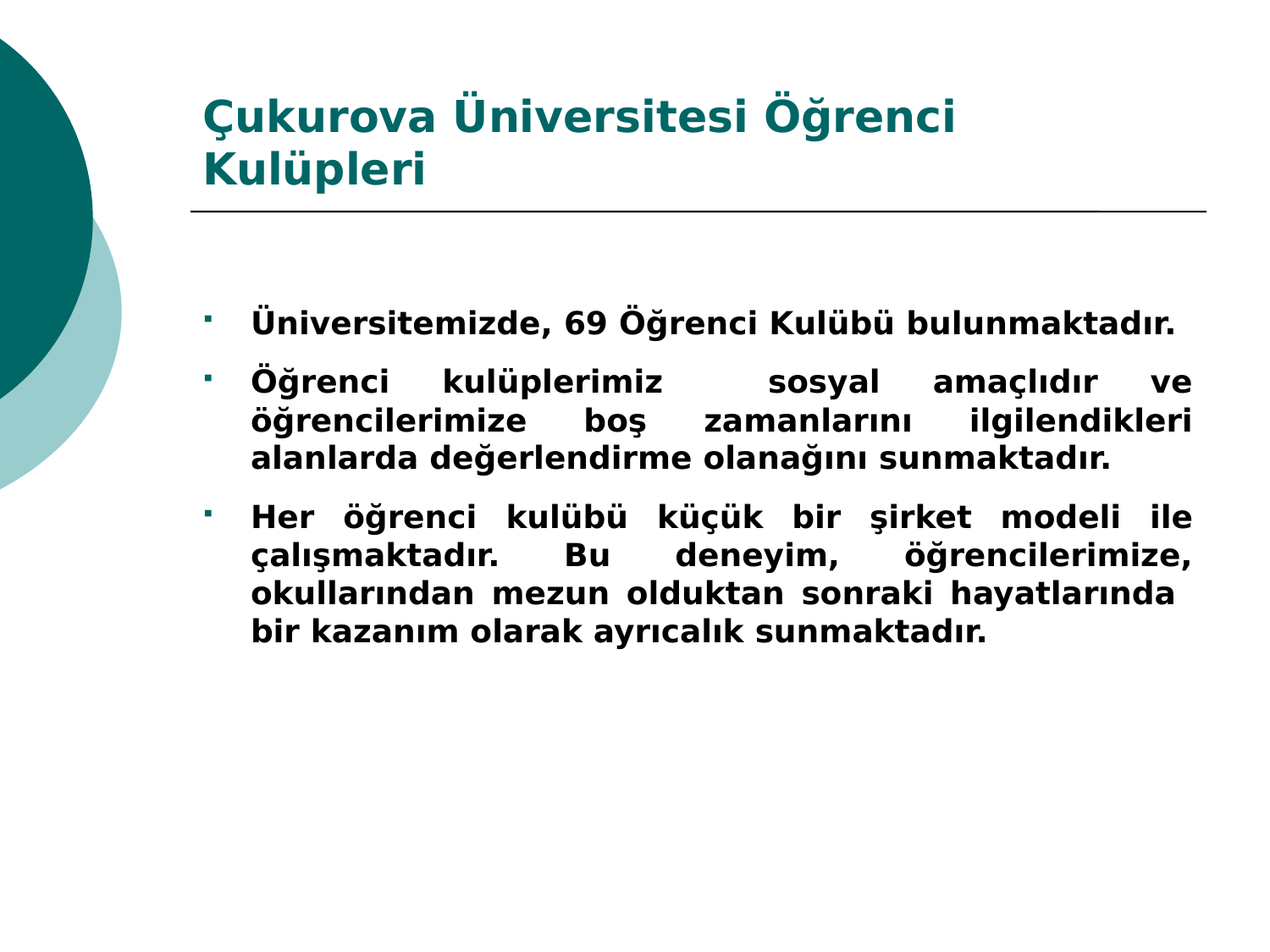

# Çukurova Üniversitesi Öğrenci Kulüpleri
Üniversitemizde, 69 Öğrenci Kulübü bulunmaktadır.
Öğrenci kulüplerimiz  sosyal amaçlıdır ve öğrencilerimize boş zamanlarını ilgilendikleri alanlarda değerlendirme olanağını sunmaktadır.
Her öğrenci kulübü küçük bir şirket modeli ile çalışmaktadır. Bu deneyim, öğrencilerimize, okullarından mezun olduktan sonraki hayatlarında  bir kazanım olarak ayrıcalık sunmaktadır.